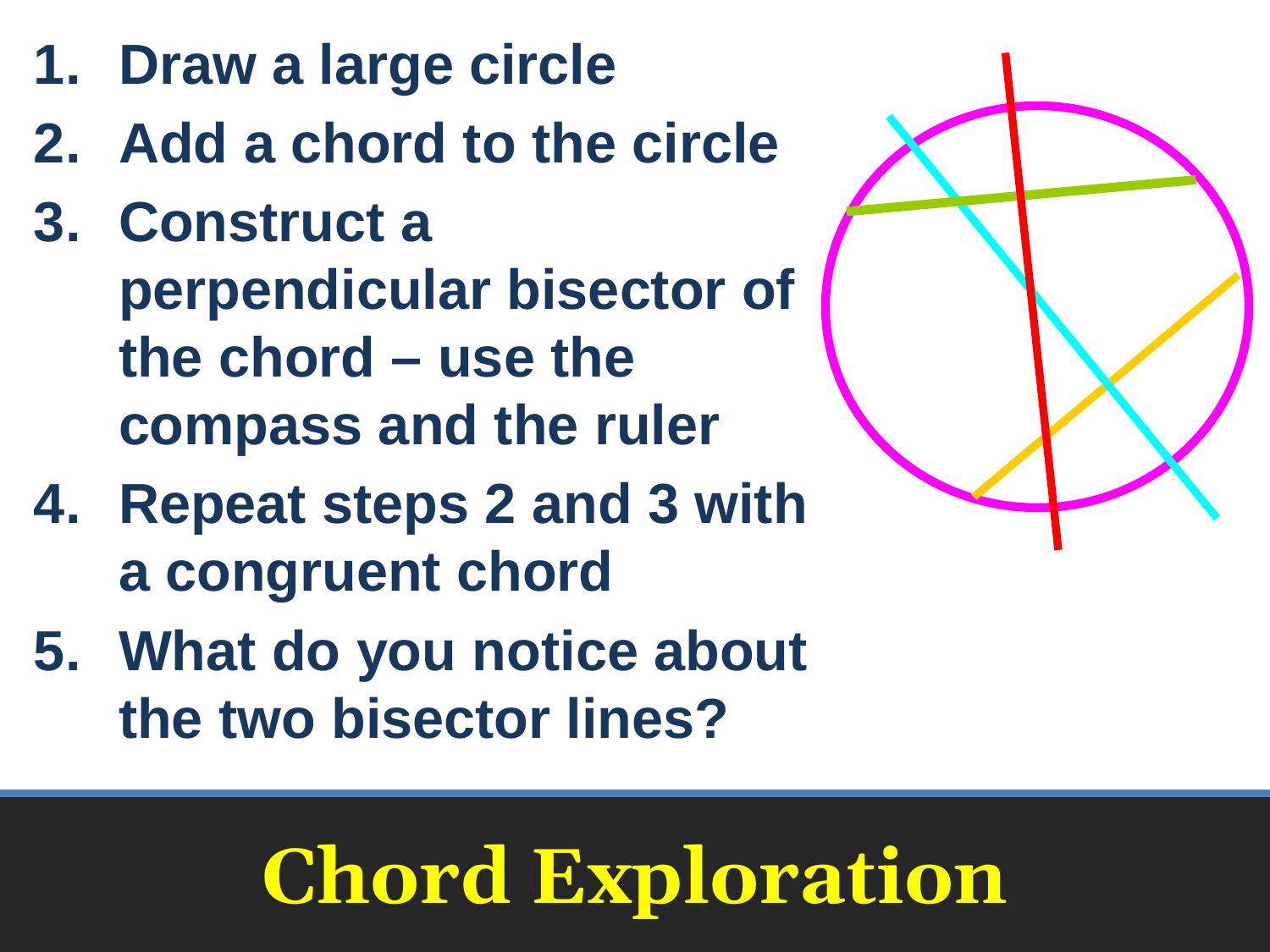

Draw a large circle
Add a chord to the circle
Construct a perpendicular bisector of the chord – use the compass and the ruler
Repeat steps 2 and 3 with a congruent chord
What do you notice about the two bisector lines?

# Chord Exploration